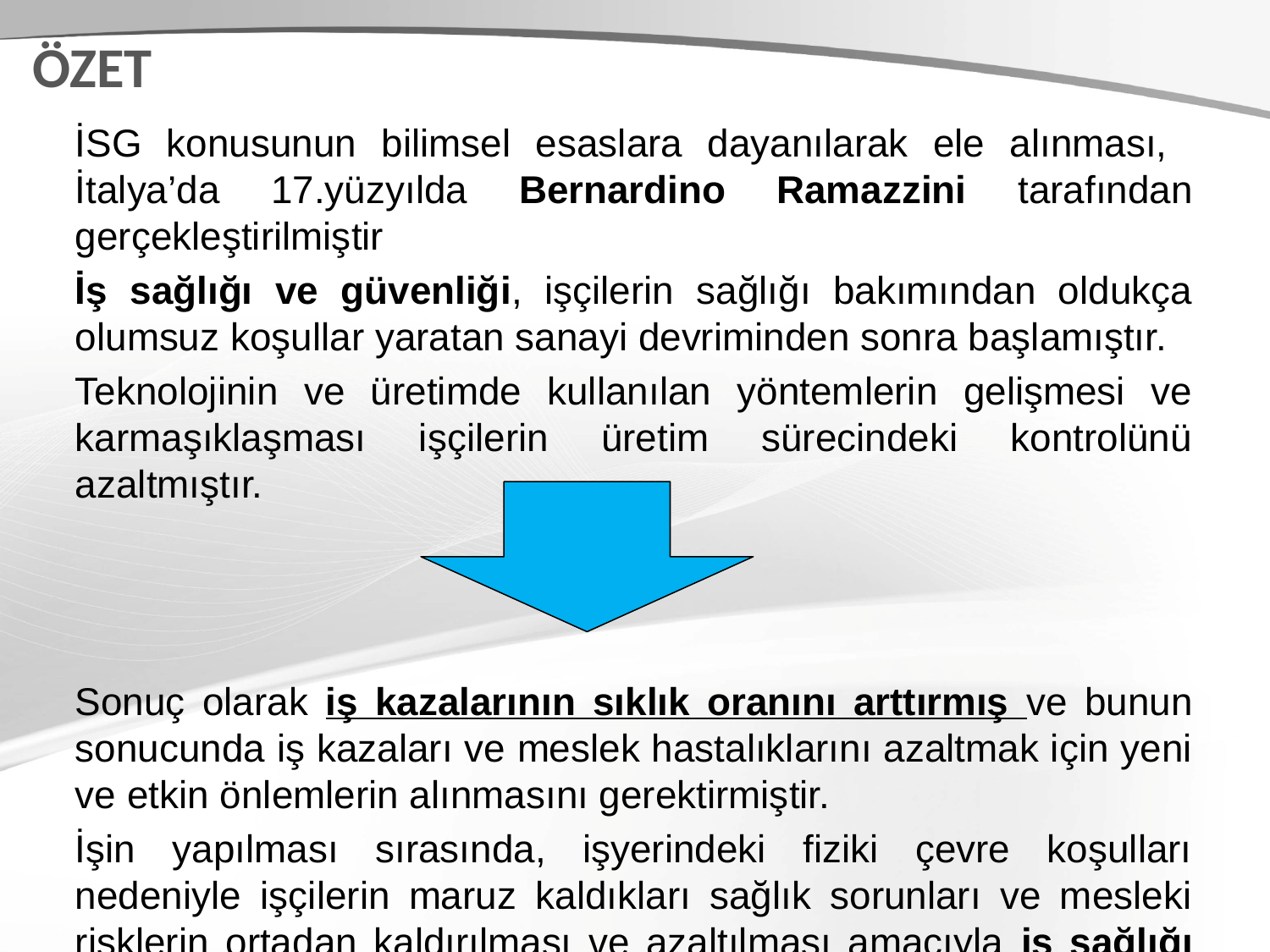

ÖZET
İSG konusunun bilimsel esaslara dayanılarak ele alınması,  İtalya’da 17.yüzyılda Bernardino Ramazzini tarafından gerçekleştirilmiştir
İş sağlığı ve güvenliği, işçilerin sağlığı bakımından oldukça olumsuz koşullar yaratan sanayi devriminden sonra başlamıştır.
Teknolojinin ve üretimde kullanılan yöntemlerin gelişmesi ve karmaşıklaşması işçilerin üretim sürecindeki kontrolünü azaltmıştır.

Sonuç olarak iş kazalarının sıklık oranını arttırmış ve bunun sonucunda iş kazaları ve meslek hastalıklarını azaltmak için yeni ve etkin önlemlerin alınmasını gerektirmiştir.
İşin yapılması sırasında, işyerindeki fiziki çevre koşulları nedeniyle işçilerin maruz kaldıkları sağlık sorunları ve mesleki risklerin ortadan kaldırılması ve azaltılması amacıyla iş sağlığı ve güvenliği kavramı ortaya çıkmıştır.